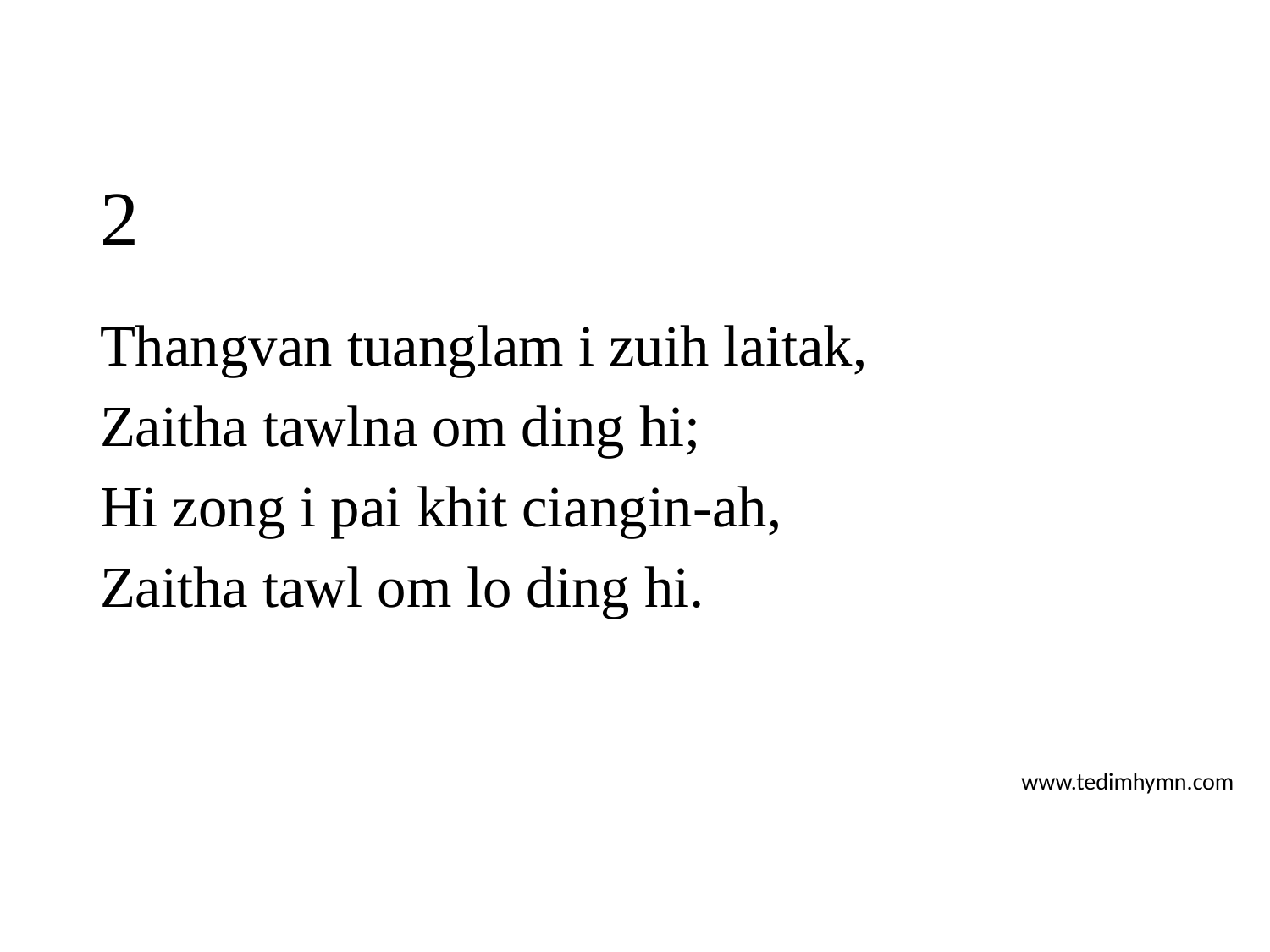

# 2
Thangvan tuanglam i zuih laitak,
Zaitha tawlna om ding hi;
Hi zong i pai khit ciangin-ah,
Zaitha tawl om lo ding hi.
www.tedimhymn.com